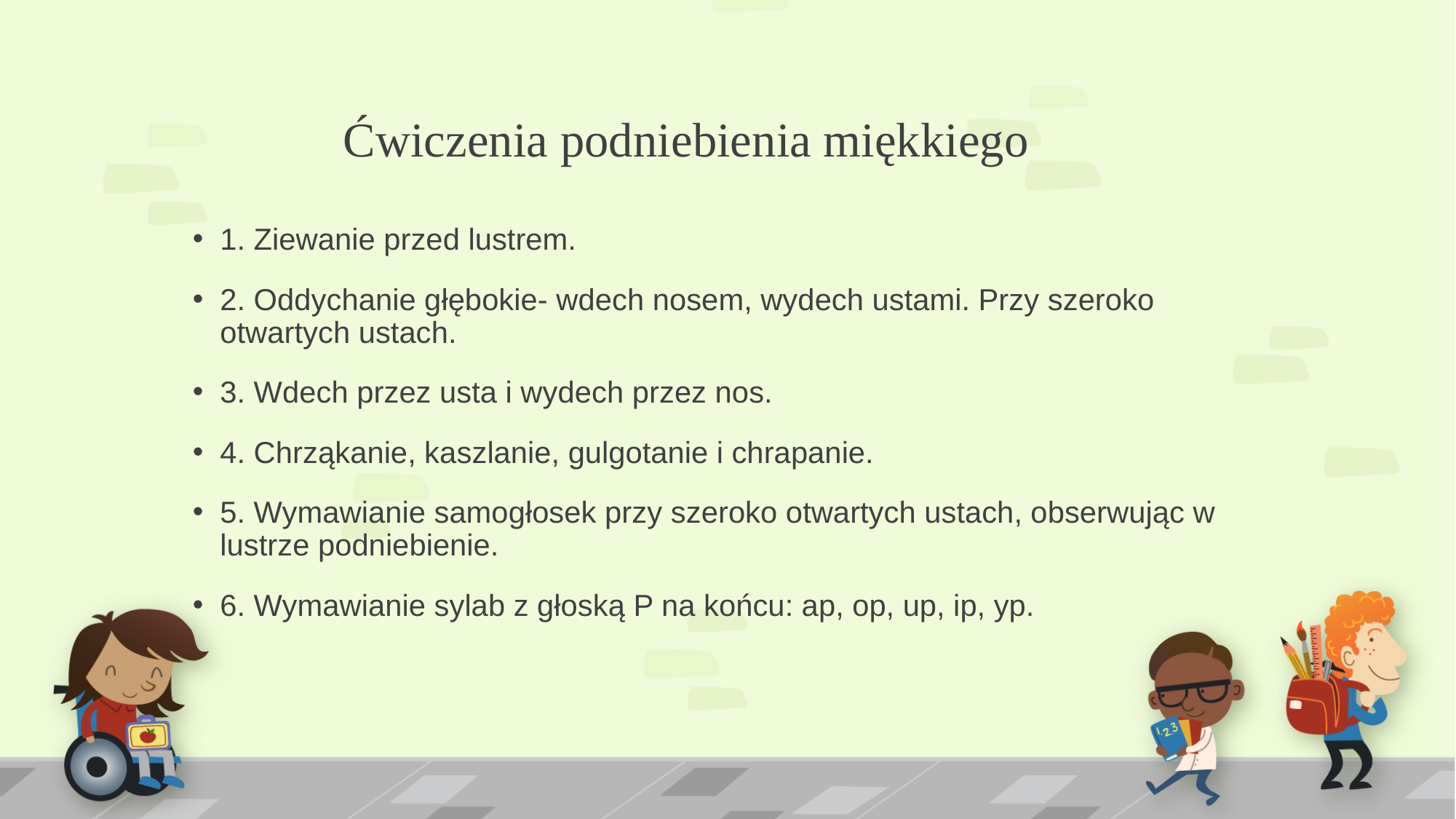

# Ćwiczenia podniebienia miękkiego
1. Ziewanie przed lustrem.
2. Oddychanie głębokie- wdech nosem, wydech ustami. Przy szeroko otwartych ustach.
3. Wdech przez usta i wydech przez nos.
4. Chrząkanie, kaszlanie, gulgotanie i chrapanie.
5. Wymawianie samogłosek przy szeroko otwartych ustach, obserwując w lustrze podniebienie.
6. Wymawianie sylab z głoską P na końcu: ap, op, up, ip, yp.